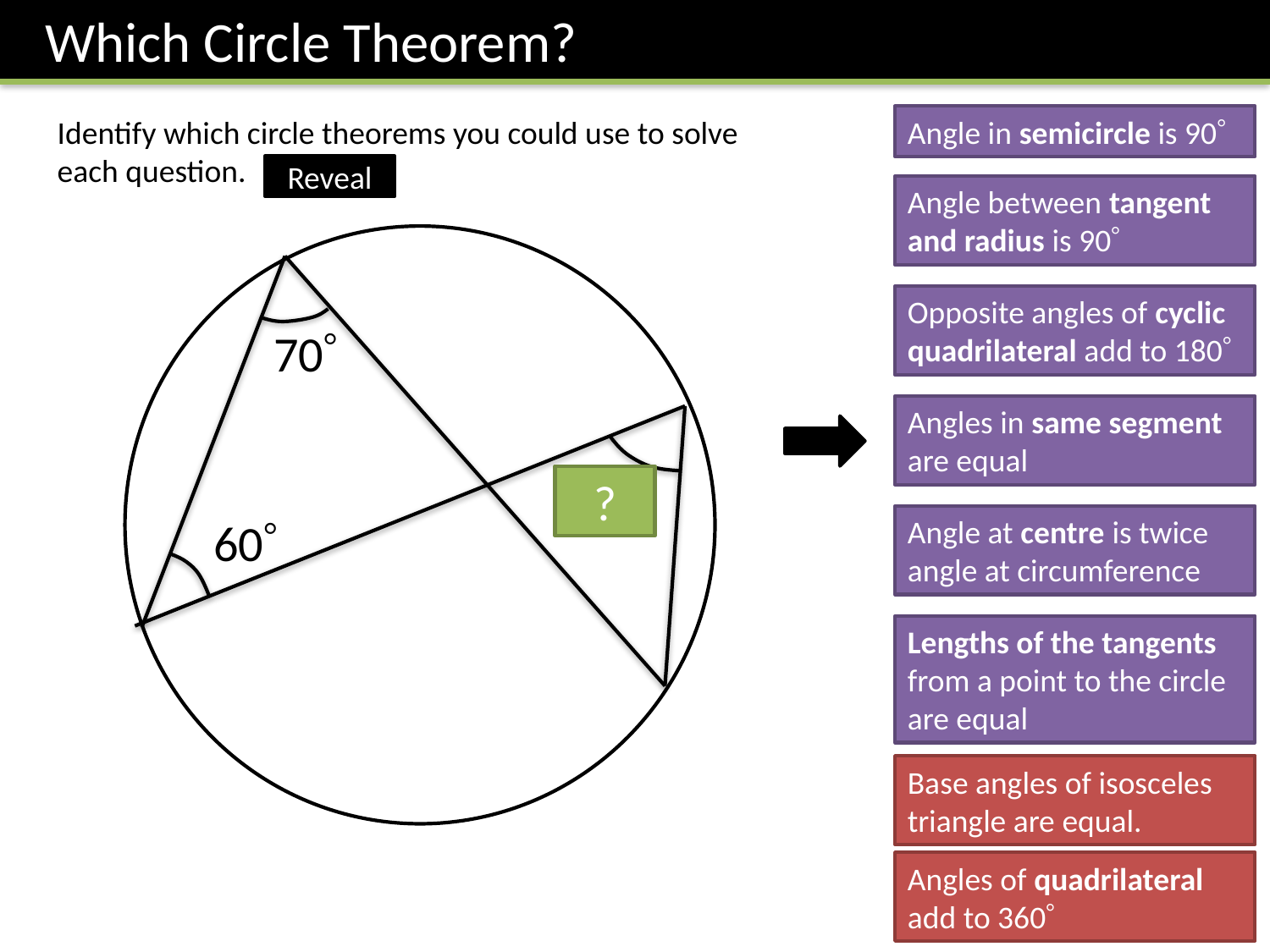

Which Circle Theorem?
Identify which circle theorems you could use to solve each question.
Angle in semicircle is 90°
Reveal
Angle between tangent and radius is 90°

Opposite angles of cyclic quadrilateral add to 180°

70°
Angles in same segment are equal

70°
?
60°
Angle at centre is twice angle at circumference

Lengths of the tangents from a point to the circle are equal
Base angles of isosceles triangle are equal.
Angles of quadrilateral add to 360°